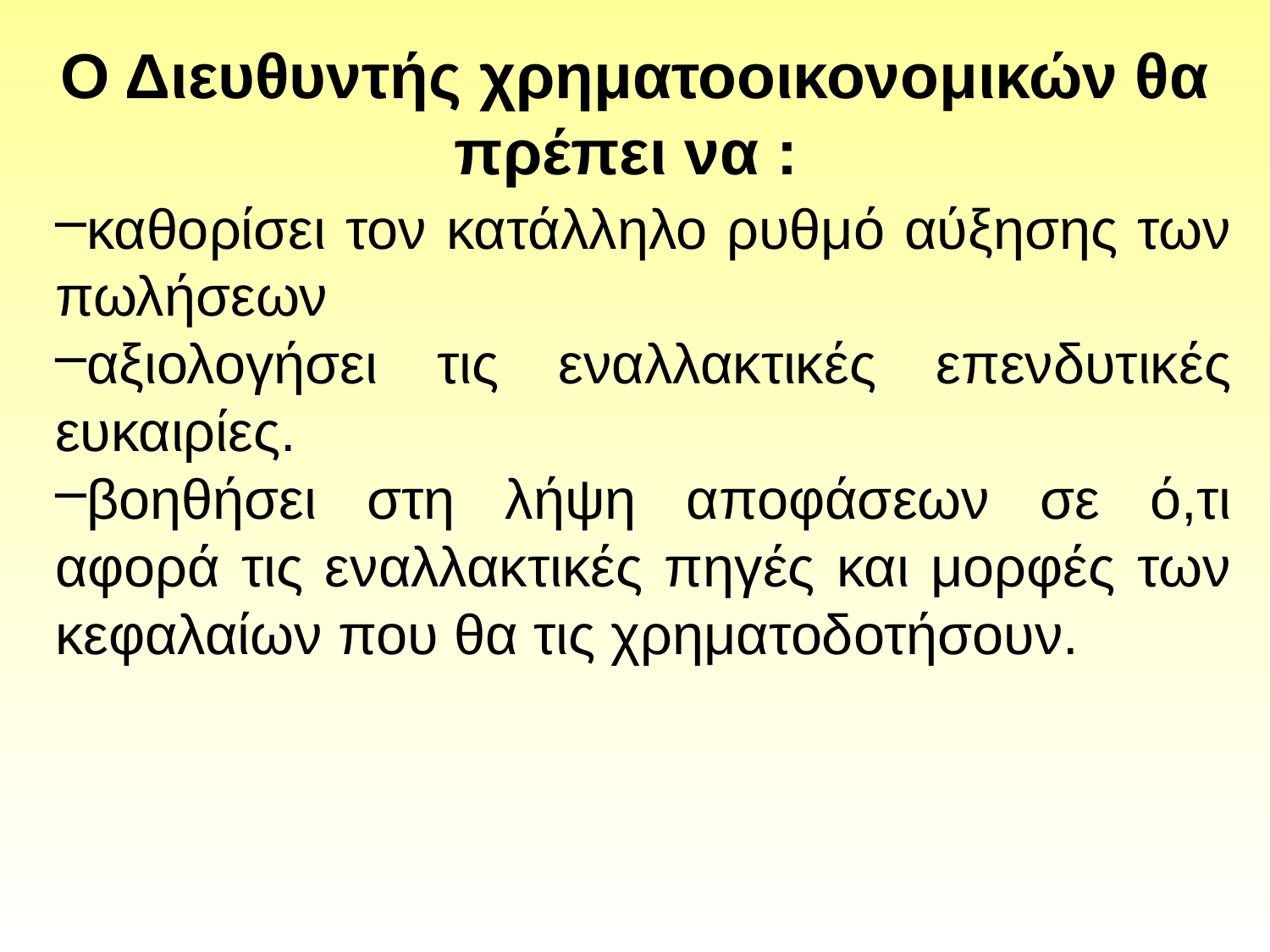

# Ο Διευθυντής χρηματοοικονομικών θα πρέπει να :
καθορίσει τον κατάλληλο ρυθμό αύξησης των πωλήσεων
αξιολογήσει τις εναλλακτικές επενδυτικές ευκαιρίες.
βοηθήσει στη λήψη αποφάσεων σε ό,τι αφορά τις εναλλακτικές πηγές και μορφές των κεφαλαίων που θα τις χρηματοδοτήσουν.